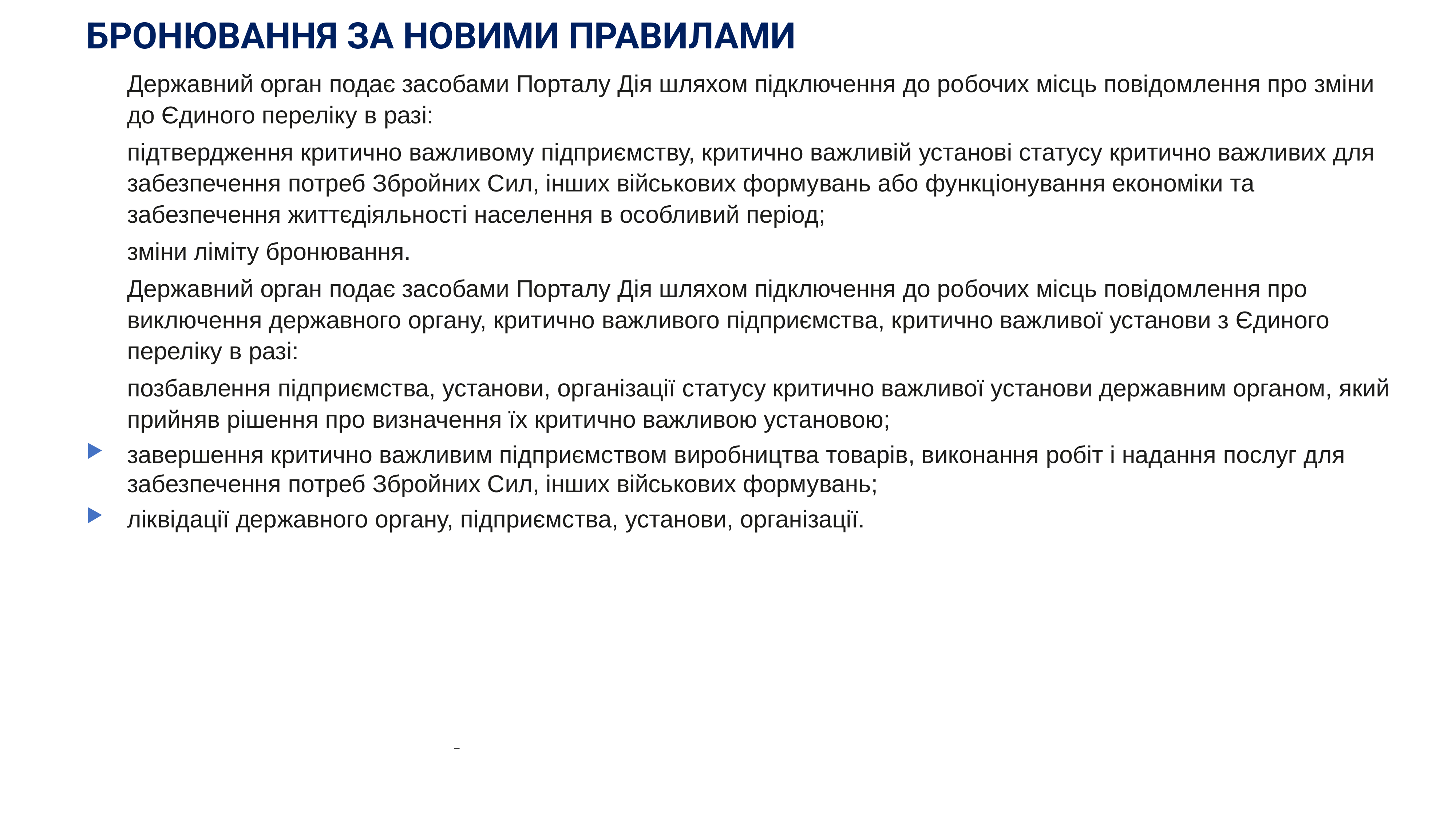

# БРОНЮВАННЯ ЗА НОВИМИ ПРАВИЛАМИ
Державний орган подає засобами Порталу Дія шляхом підключення до робочих місць повідомлення про зміни до Єдиного переліку в разі:
підтвердження критично важливому підприємству, критично важливій установі статусу критично важливих для забезпечення потреб Збройних Сил, інших військових формувань або функціонування економіки та забезпечення життєдіяльності населення в особливий період;
зміни ліміту бронювання.
Державний орган подає засобами Порталу Дія шляхом підключення до робочих місць повідомлення про виключення державного органу, критично важливого підприємства, критично важливої установи з Єдиного переліку в разі:
позбавлення підприємства, установи, організації статусу критично важливої установи державним органом, який прийняв рішення про визначення їх критично важливою установою;
завершення критично важливим підприємством виробництва товарів, виконання робіт і надання послуг для забезпечення потреб Збройних Сил, інших військових формувань;
ліквідації державного органу, підприємства, установи, організації.

KAZNACHEI
_
18